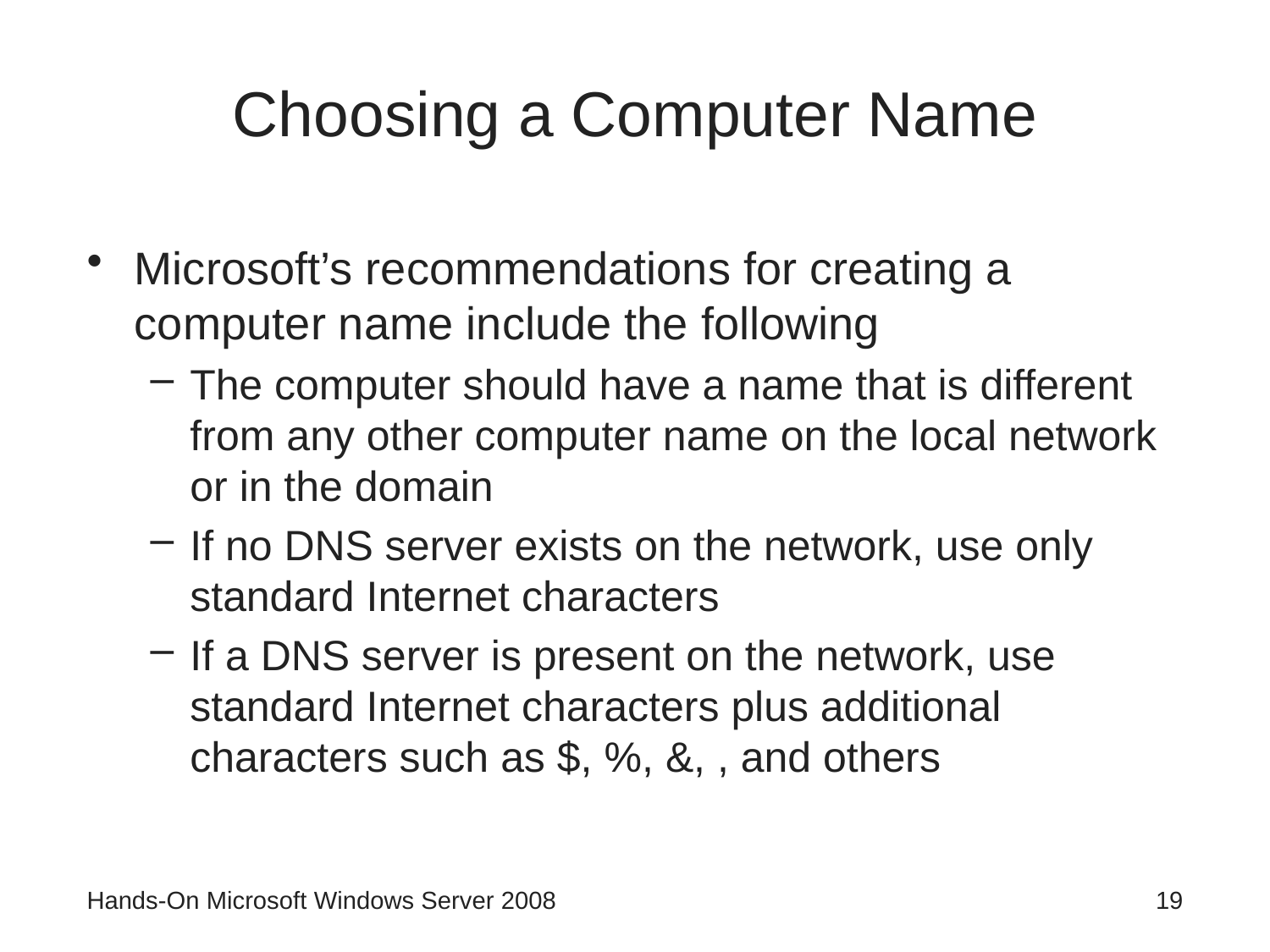

# Choosing a Computer Name
Microsoft’s recommendations for creating a computer name include the following
The computer should have a name that is different from any other computer name on the local network or in the domain
If no DNS server exists on the network, use only standard Internet characters
If a DNS server is present on the network, use standard Internet characters plus additional characters such as $, %, &, , and others
Hands-On Microsoft Windows Server 2008
19